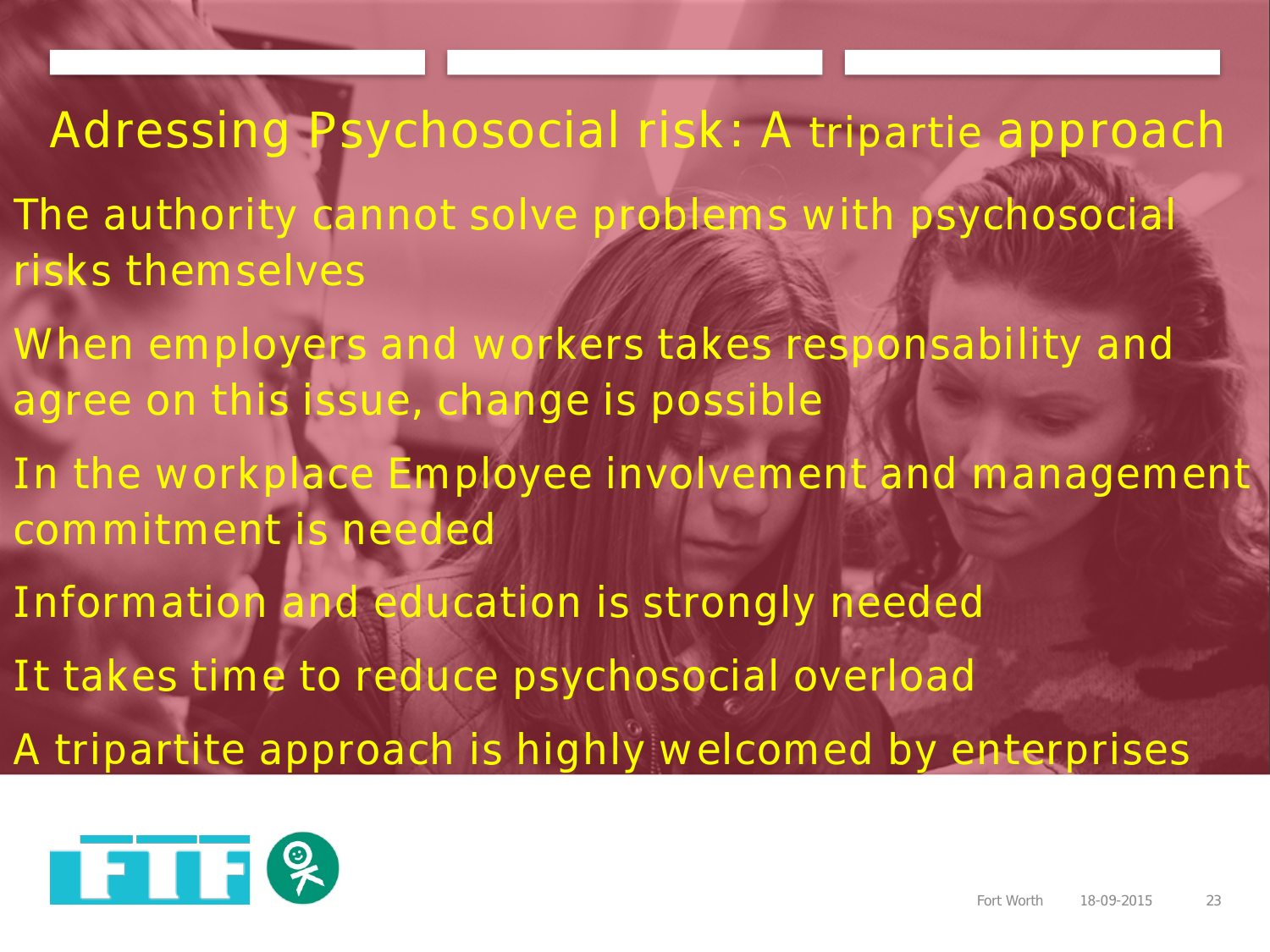

Adressing Psychosocial risk: A tripartie approach
The authority cannot solve problems with psychosocial risks themselves
When employers and workers takes responsability and agree on this issue, change is possible
In the workplace Employee involvement and management commitment is needed
Information and education is strongly needed
It takes time to reduce psychosocial overload
A tripartite approach is highly welcomed by enterprises
Fort Worth
18-09-2015
23